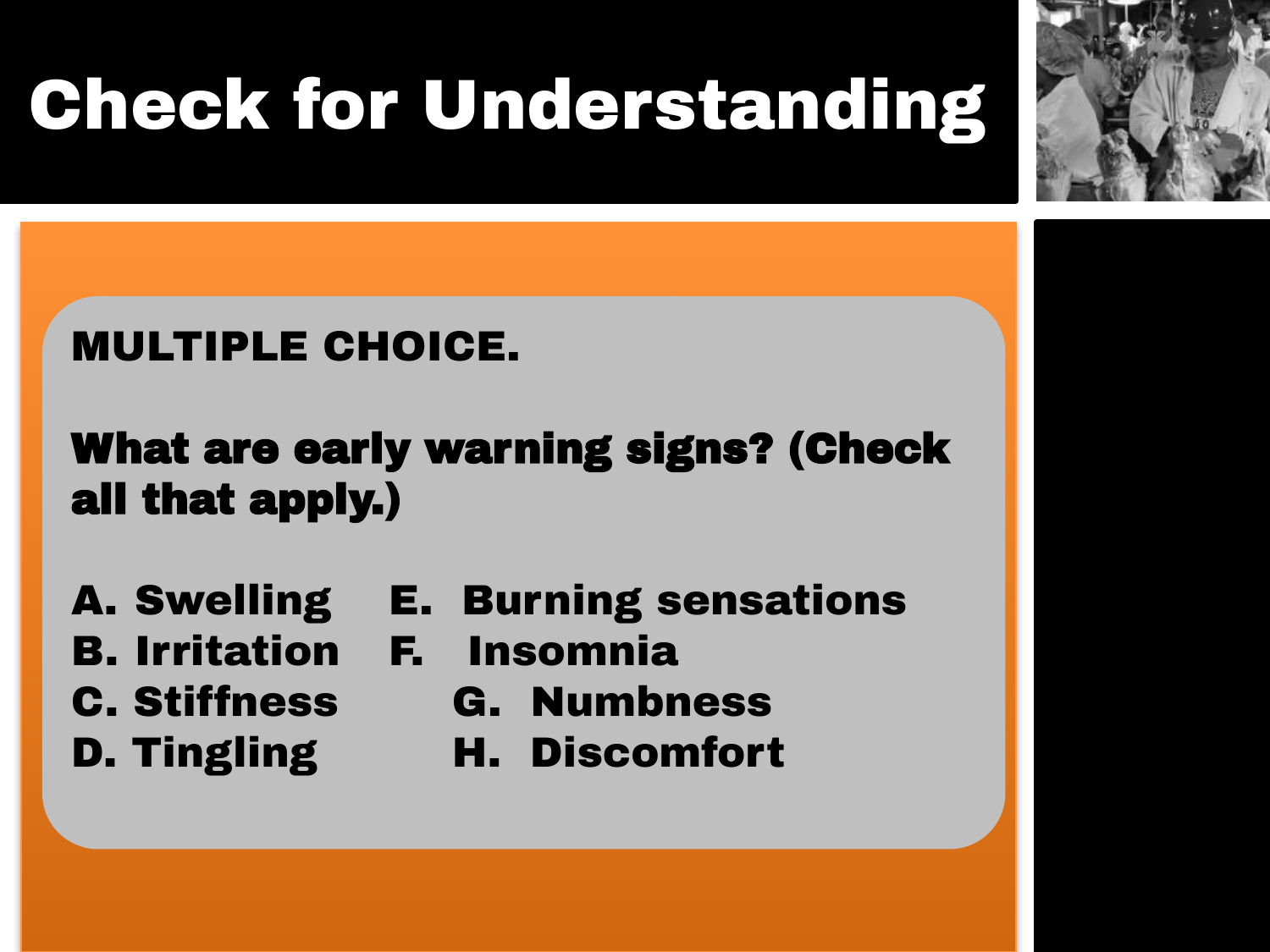

Check for Understanding
MULTIPLE CHOICE.

What are early warning signs? (Check all that apply.)

Swelling	E.  Burning sensations
Irritation	F.   Insomnia
C. Stiffness	G.  Numbness
D. Tingling		H.  Discomfort